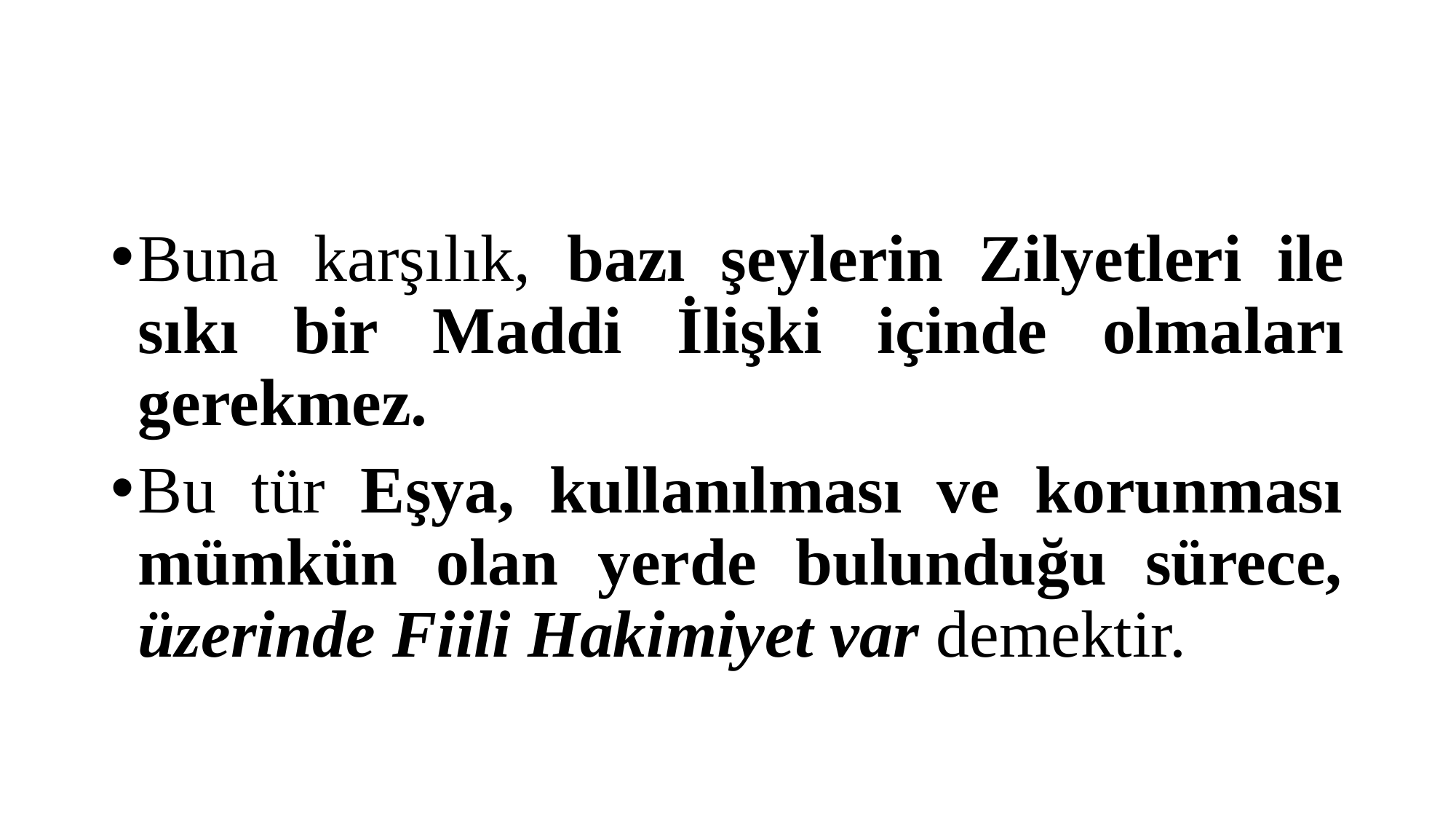

#
Buna karşılık, bazı şeylerin Zilyetleri ile sıkı bir Maddi İlişki içinde olma­ları gerekmez.
Bu tür Eşya, kullanılması ve korunması mümkün olan yerde bulunduğu sürece, üzerinde Fiili Hakimiyet var demektir.